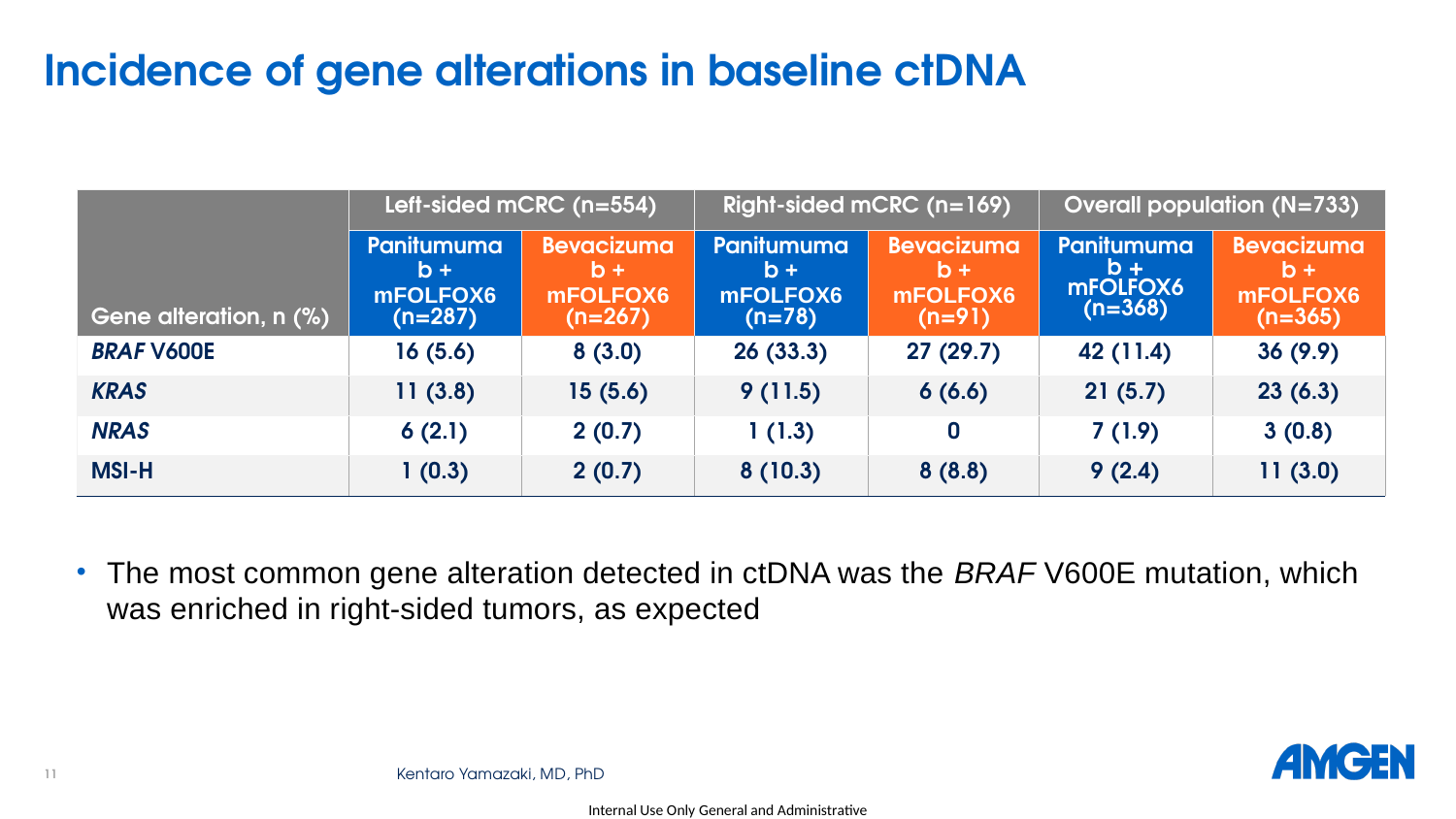

# Incidence of gene alterations in baseline ctDNA
| Gene alteration, n (%) | Left-sided mCRC (n=554) |  | Right-sided mCRC (n=169) |  |
| --- | --- | --- | --- | --- |
| Gene alteration, n (%) | Panitumumab + mFOLFOX6 (n=287) | Bevacizumab + mFOLFOX6 (n=267) | Panitumumab + mFOLFOX6 (n=78) | Bevacizumab + mFOLFOX6 (n=91) |
| BRAF V600E | 16 (5.6) | 8 (3.0) | 26 (33.3) | 27 (29.7) |
| KRAS | 11 (3.8) | 15 (5.6) | 9 (11.5) | 6 (6.6) |
| NRAS | 6 (2.1) | 2 (0.7) | 1 (1.3) | 0 |
| MSI-H | 1 (0.3) | 2 (0.7) | 8 (10.3) | 8 (8.8) |
| Overall population (N=733) |  |
| --- | --- |
| Panitumumab + mFOLFOX6 (n=368) | Bevacizumab + mFOLFOX6 (n=365) |
| 42 (11.4) | 36 (9.9) |
| 21 (5.7) | 23 (6.3) |
| 7 (1.9) | 3 (0.8) |
| 9 (2.4) | 11 (3.0) |
The most common gene alteration detected in ctDNA was the BRAF V600E mutation, which was enriched in right-sided tumors, as expected

Kentaro Yamazaki, MD, PhD